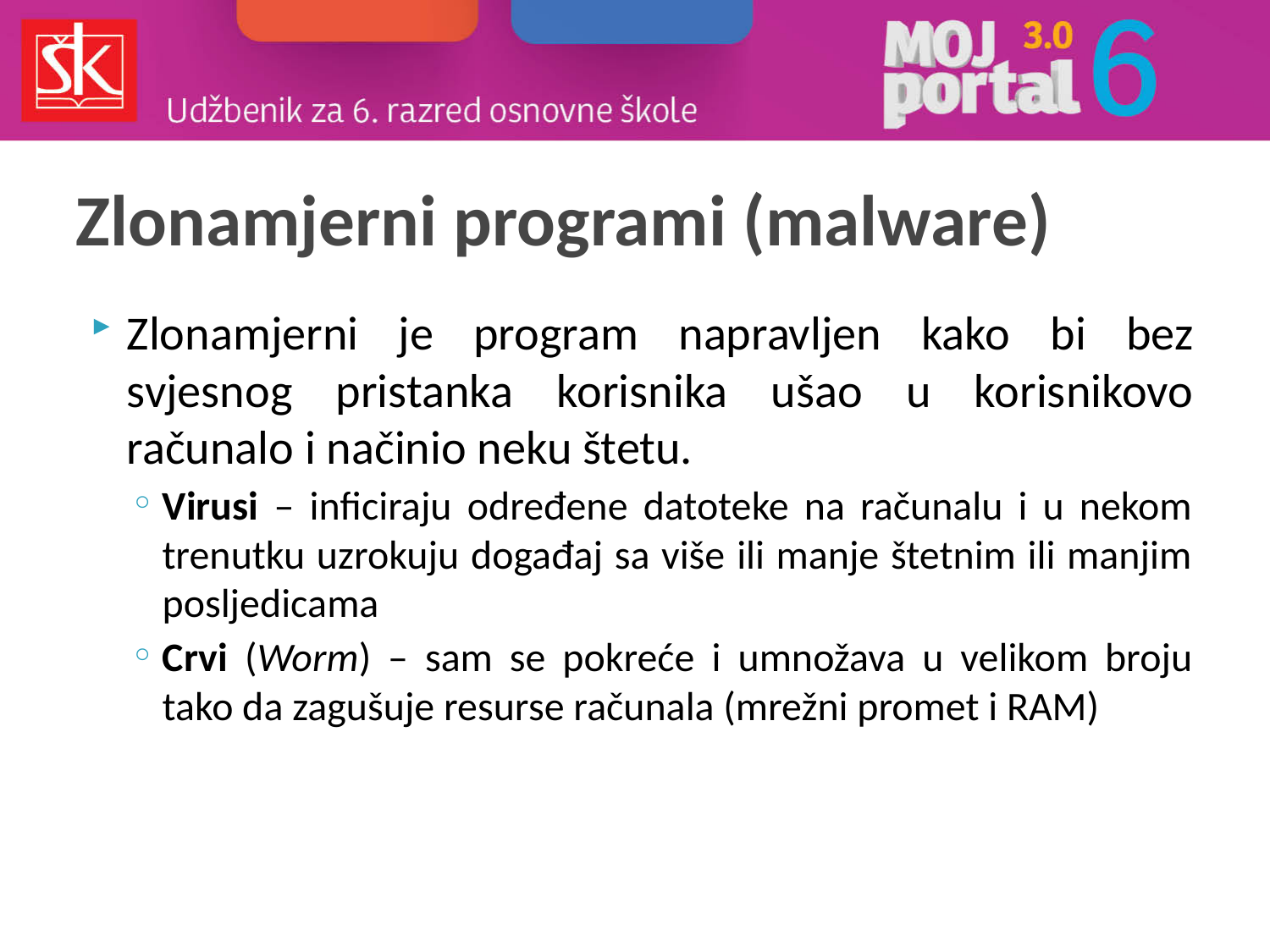

# Zlonamjerni programi (malware)
Zlonamjerni je program napravljen kako bi bez svjesnog pristanka korisnika ušao u korisnikovo računalo i načinio neku štetu.
Virusi – inficiraju određene datoteke na računalu i u nekom trenutku uzrokuju događaj sa više ili manje štetnim ili manjim posljedicama
Crvi (Worm) – sam se pokreće i umnožava u velikom broju tako da zagušuje resurse računala (mrežni promet i RAM)